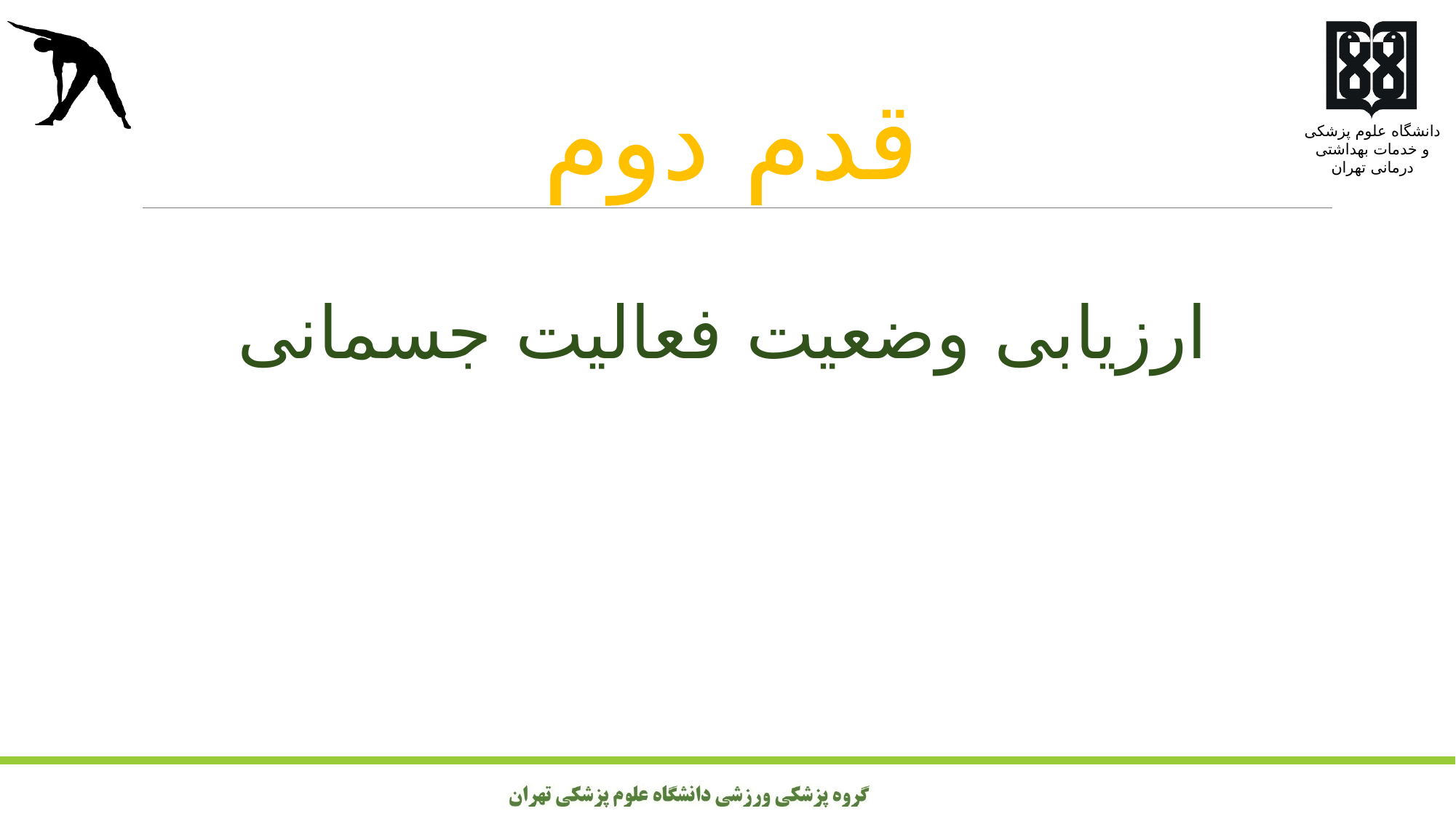

# قدم دوم
ارزیابی وضعیت فعالیت جسمانی